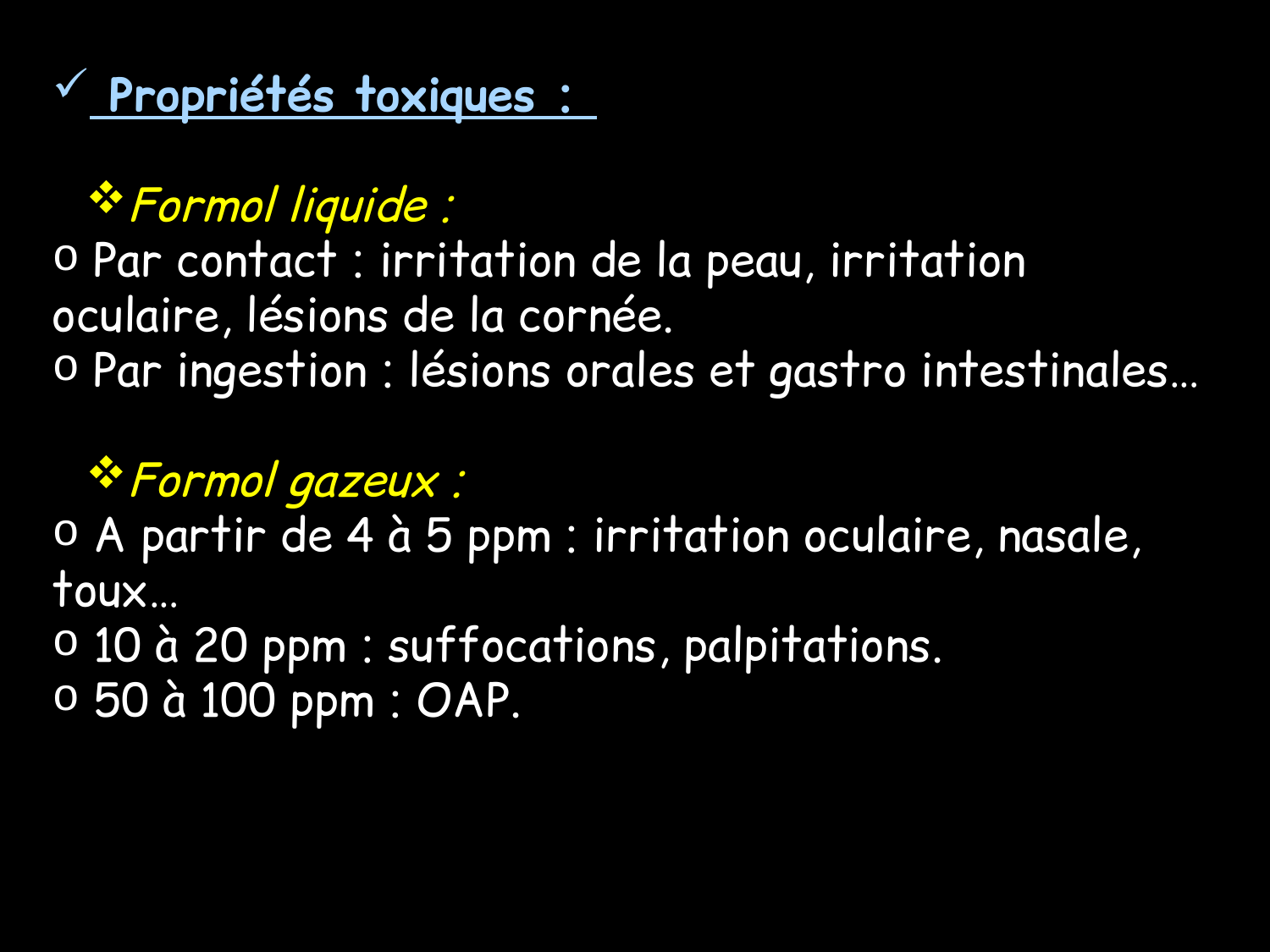

Propriétés toxiques :

Formol liquide :
 Par contact : irritation de la peau, irritation oculaire, lésions de la cornée.
 Par ingestion : lésions orales et gastro intestinales…

Formol gazeux :
 A partir de 4 à 5 ppm : irritation oculaire, nasale, toux…
 10 à 20 ppm : suffocations, palpitations.
 50 à 100 ppm : OAP.